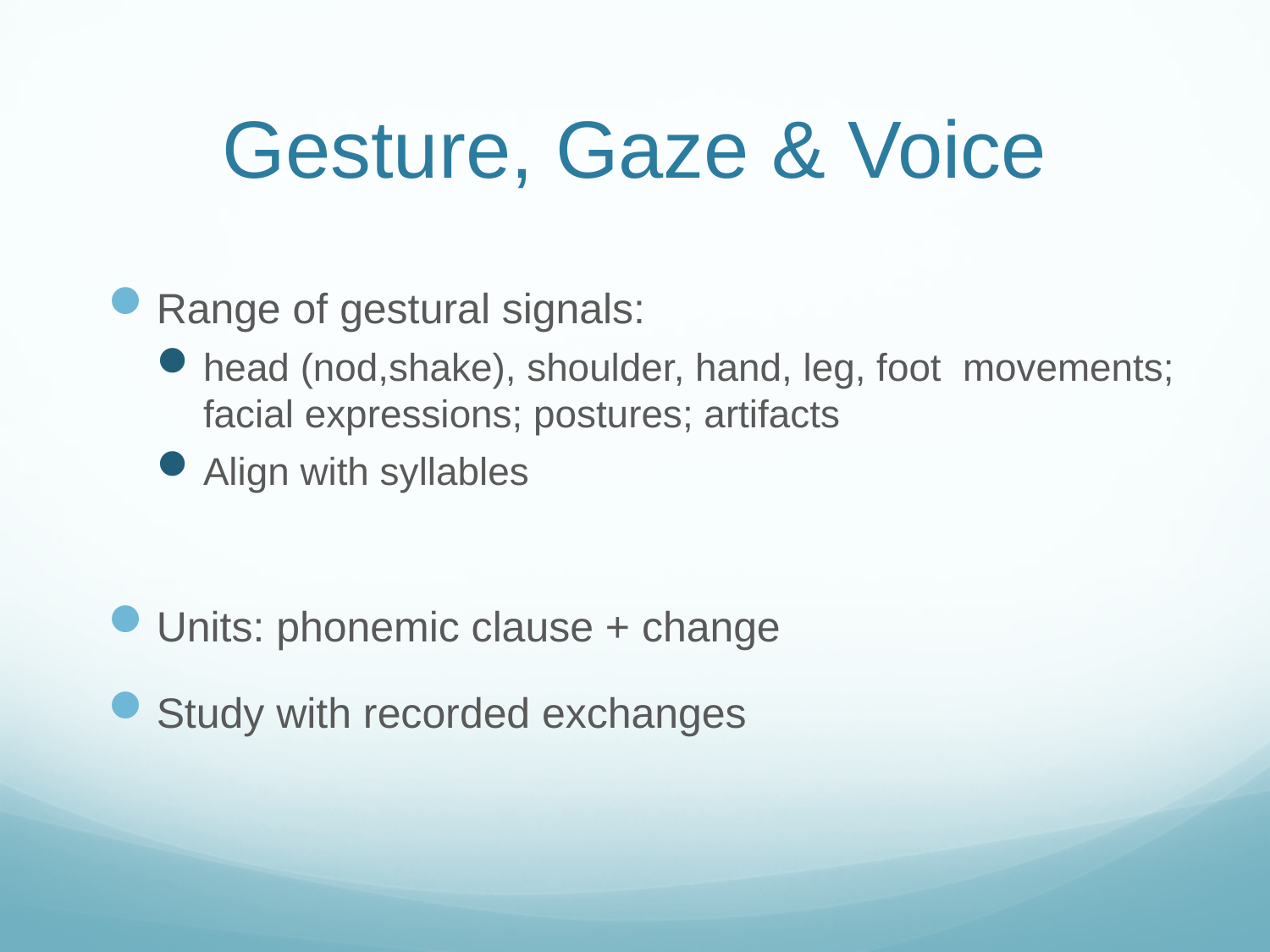

# Gesture, Gaze & Voice
Range of gestural signals:
head (nod,shake), shoulder, hand, leg, foot  movements; facial expressions; postures; artifacts
Align with syllables

Units: phonemic clause + change
Study with recorded exchanges